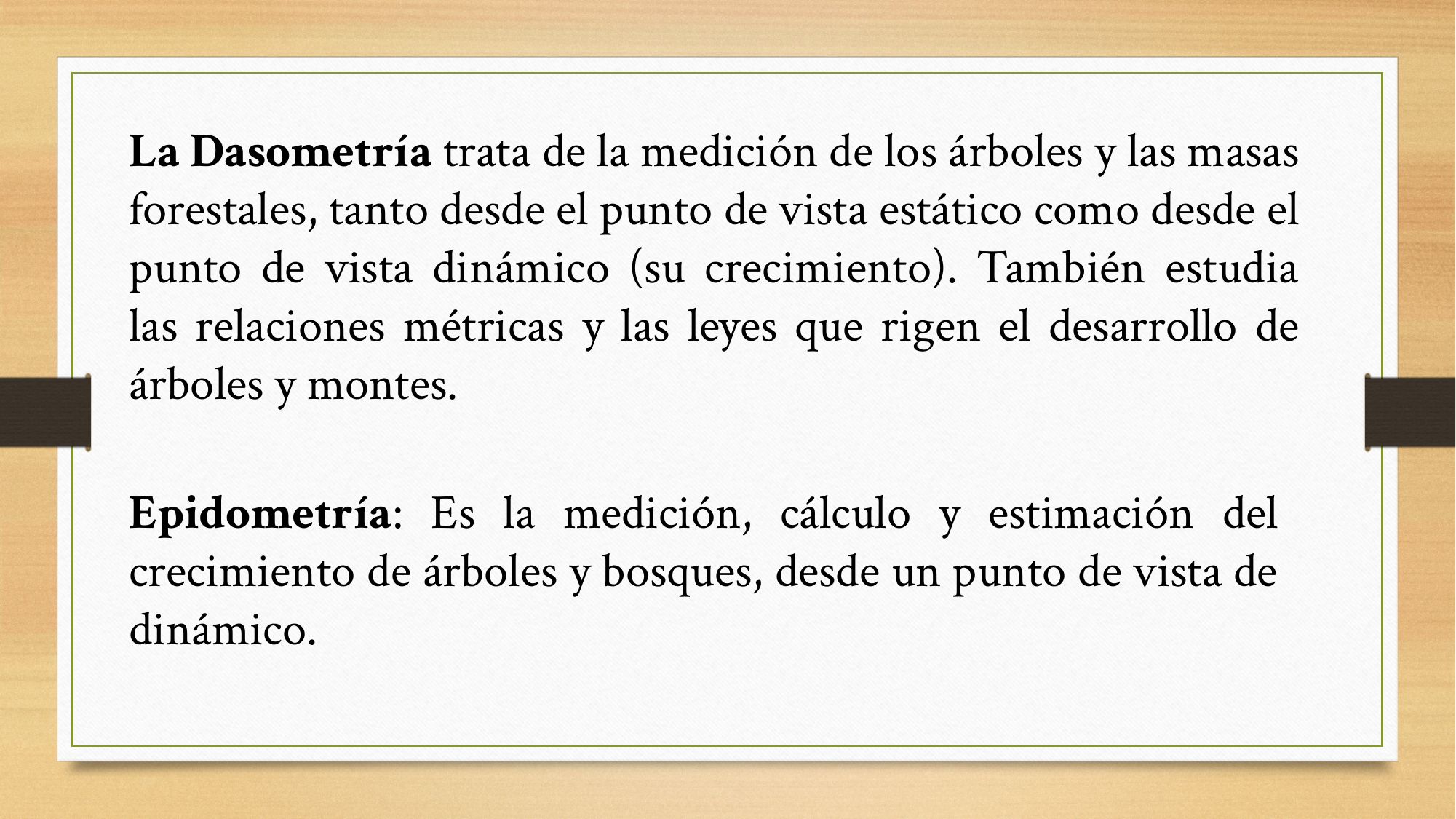

La Dasometría trata de la medición de los árboles y las masas forestales, tanto desde el punto de vista estático como desde el punto de vista dinámico (su crecimiento). También estudia las relaciones métricas y las leyes que rigen el desarrollo de árboles y montes.
Epidometría: Es la medición, cálculo y estimación del crecimiento de árboles y bosques, desde un punto de vista de dinámico.